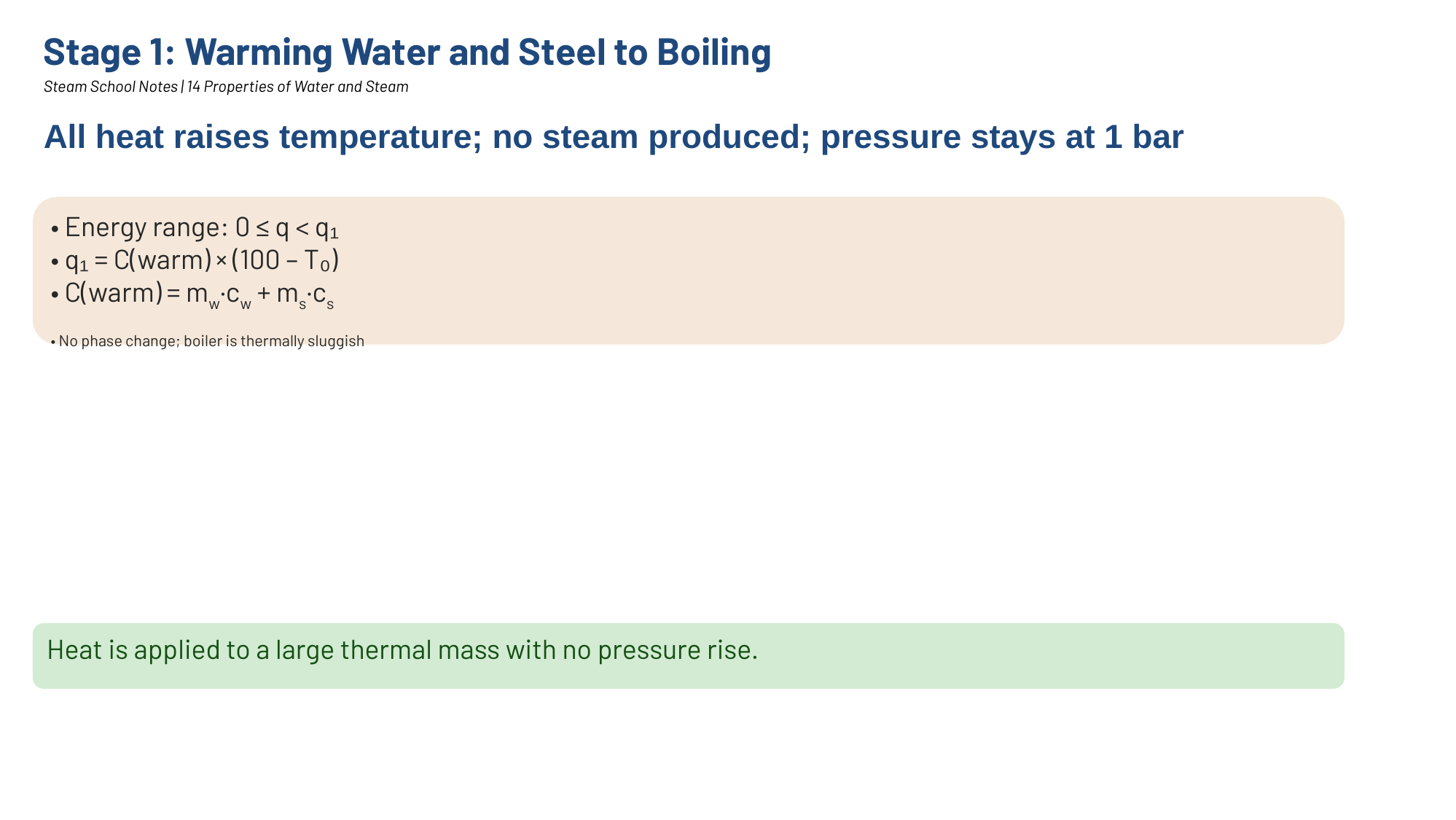

Stage 1: Warming Water and Steel to Boiling
Steam School Notes | 14 Properties of Water and Steam
All heat raises temperature; no steam produced; pressure stays at 1 bar
• Energy range: 0 ≤ q < q₁
• q₁ = C(warm) × (100 – T₀)
• C(warm) = mw·cw + ms·cs
• No phase change; boiler is thermally sluggish

Heat is applied to a large thermal mass with no pressure rise.